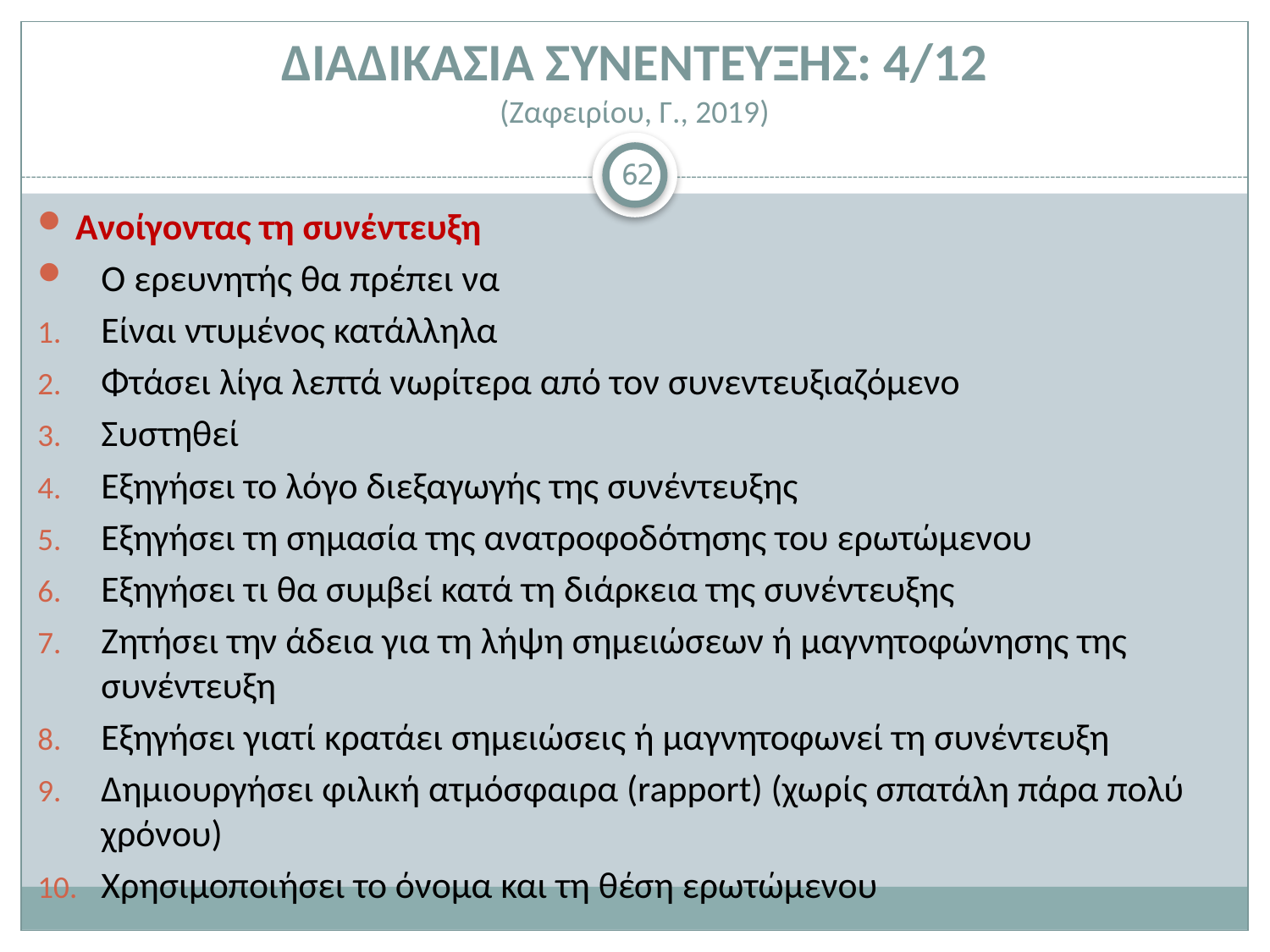

# ΔΙΑΔΙΚΑΣΙΑ ΣΥΝΕΝΤΕΥΞΗΣ: 4/12 (Ζαφειρίου, Γ., 2019)
62
Ανοίγοντας τη συνέντευξη
Ο ερευνητής θα πρέπει να
Είναι ντυμένος κατάλληλα
Φτάσει λίγα λεπτά νωρίτερα από τον συνεντευξιαζόμενο
Συστηθεί
Εξηγήσει το λόγο διεξαγωγής της συνέντευξης
Εξηγήσει τη σημασία της ανατροφοδότησης του ερωτώμενου
Εξηγήσει τι θα συμβεί κατά τη διάρκεια της συνέντευξης
Ζητήσει την άδεια για τη λήψη σημειώσεων ή μαγνητοφώνησης της συνέντευξη
Εξηγήσει γιατί κρατάει σημειώσεις ή μαγνητοφωνεί τη συνέντευξη
Δημιουργήσει φιλική ατμόσφαιρα (rapport) (χωρίς σπατάλη πάρα πολύ χρόνου)
Χρησιμοποιήσει το όνομα και τη θέση ερωτώμενου